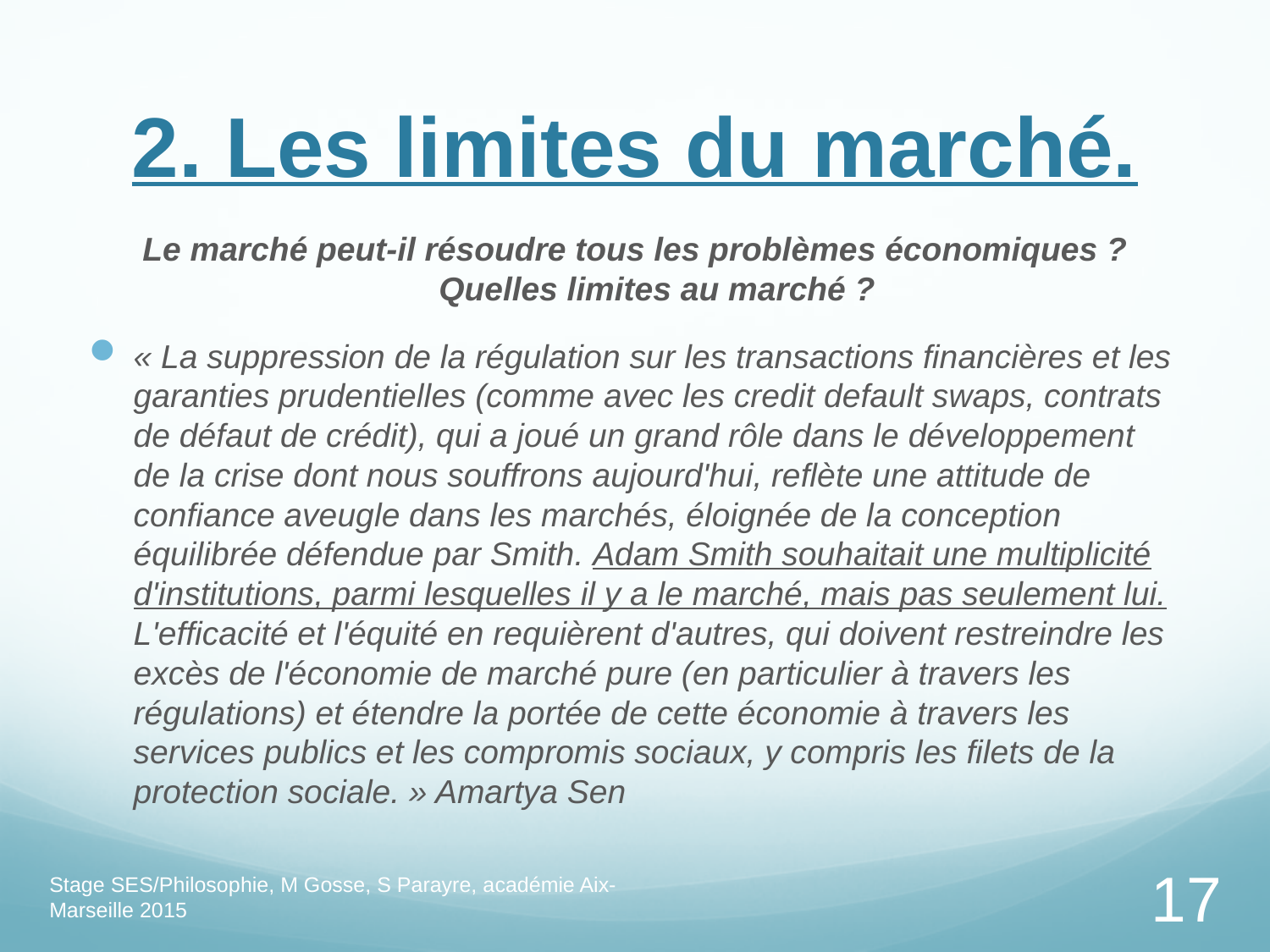

# 2. Les limites du marché.
Le marché peut-il résoudre tous les problèmes économiques ? Quelles limites au marché ?
« La suppression de la régulation sur les transactions financières et les garanties prudentielles (comme avec les credit default swaps, contrats de défaut de crédit), qui a joué un grand rôle dans le développement de la crise dont nous souffrons aujourd'hui, reflète une attitude de confiance aveugle dans les marchés, éloignée de la conception équilibrée défendue par Smith. Adam Smith souhaitait une multiplicité d'institutions, parmi lesquelles il y a le marché, mais pas seulement lui. L'efficacité et l'équité en requièrent d'autres, qui doivent restreindre les excès de l'économie de marché pure (en particulier à travers les régulations) et étendre la portée de cette économie à travers les services publics et les compromis sociaux, y compris les filets de la protection sociale. » Amartya Sen

Stage SES/Philosophie, M Gosse, S Parayre, académie Aix-Marseille 2015
17